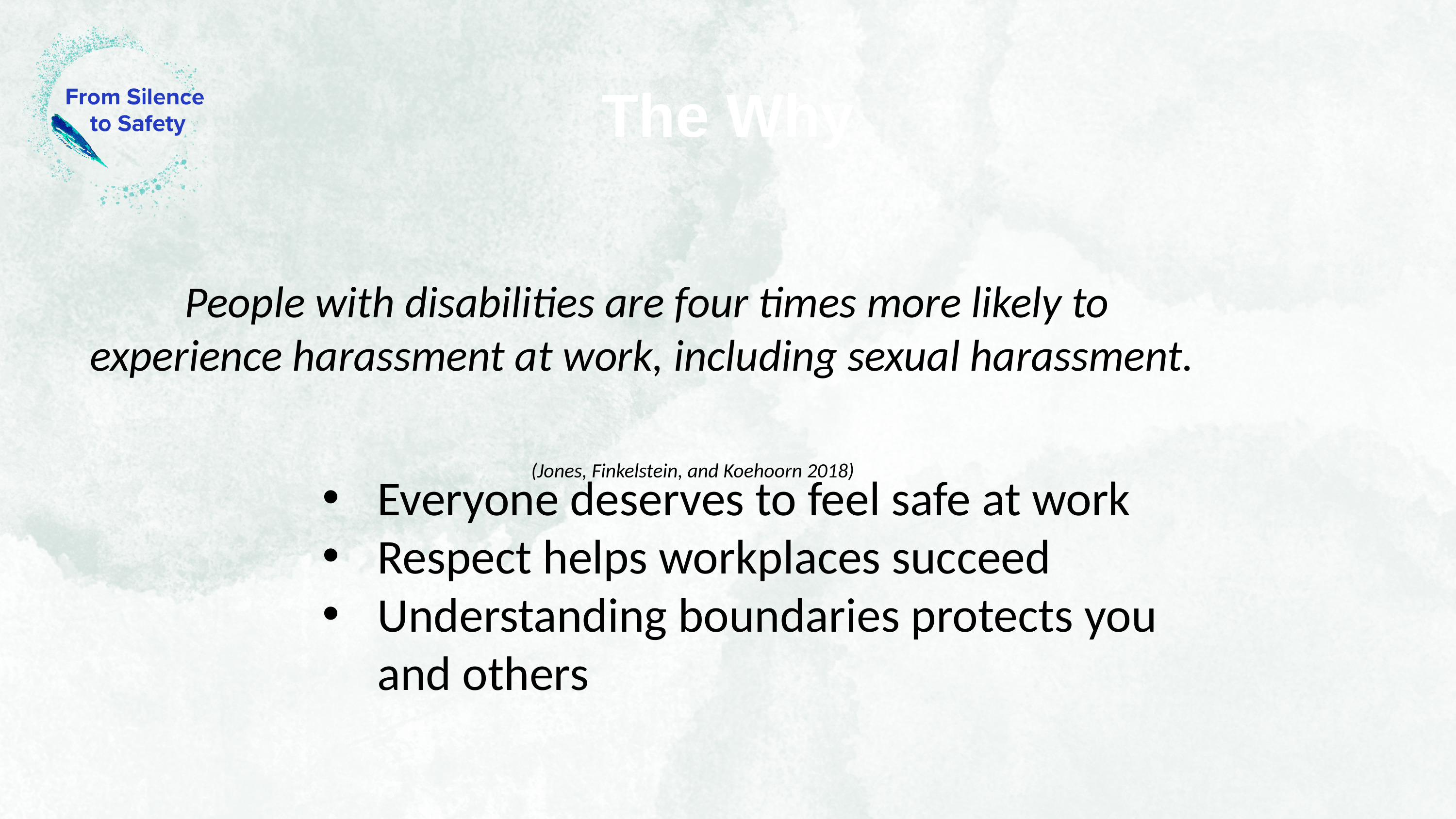

The Why
People with disabilities are four times more likely to experience harassment at work, including sexual harassment.                                               	                                                                      (Jones, Finkelstein, and Koehoorn 2018)

Everyone deserves to feel safe at work
Respect helps workplaces succeed
Understanding boundaries protects you and others